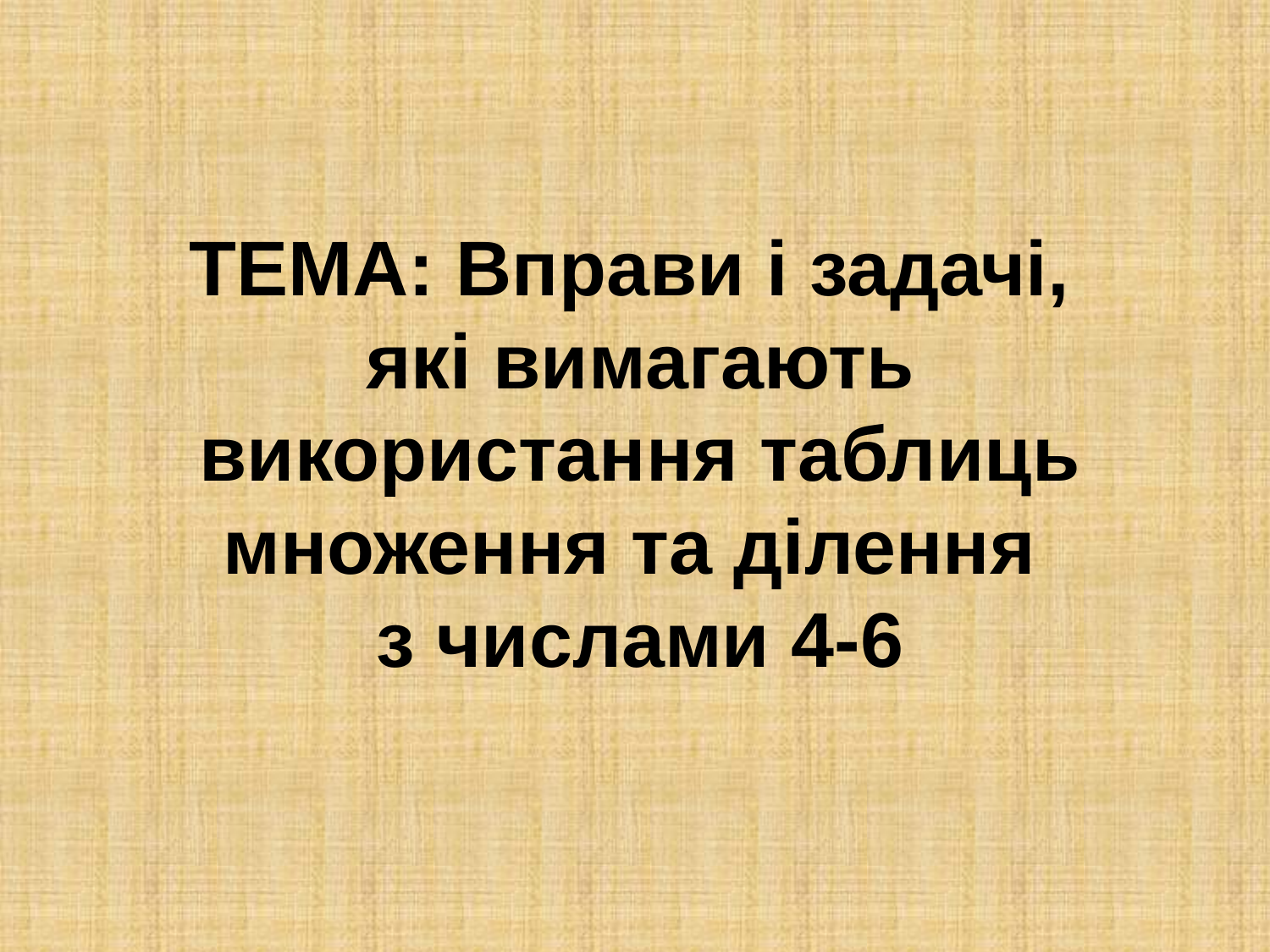

ТЕМА: Вправи і задачі,
які вимагають використання таблиць множення та ділення
з числами 4-6